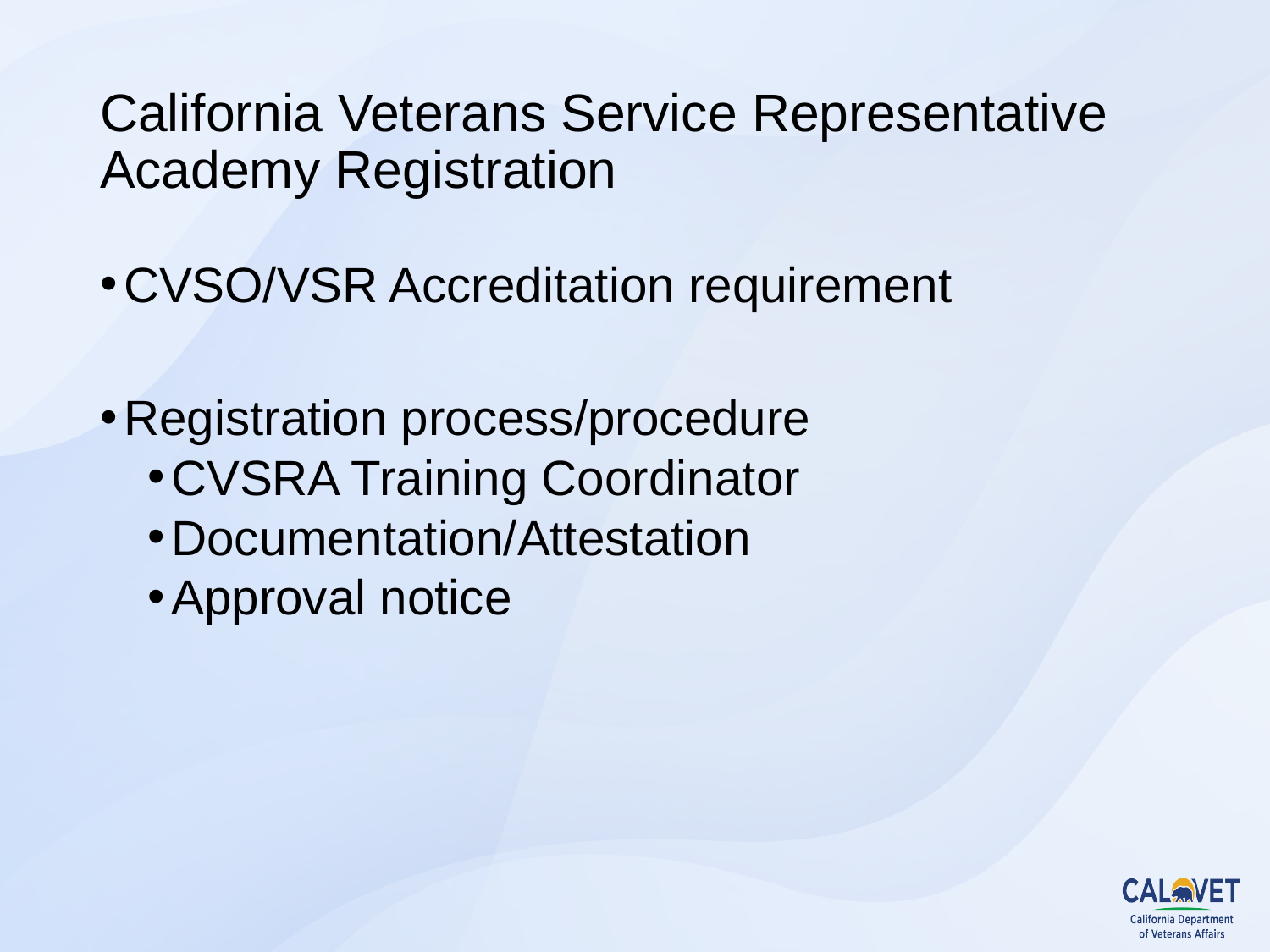

# California Veterans Service Representative Academy Registration
CVSO/VSR Accreditation requirement

Registration process/procedure
CVSRA Training Coordinator
Documentation/Attestation
Approval notice